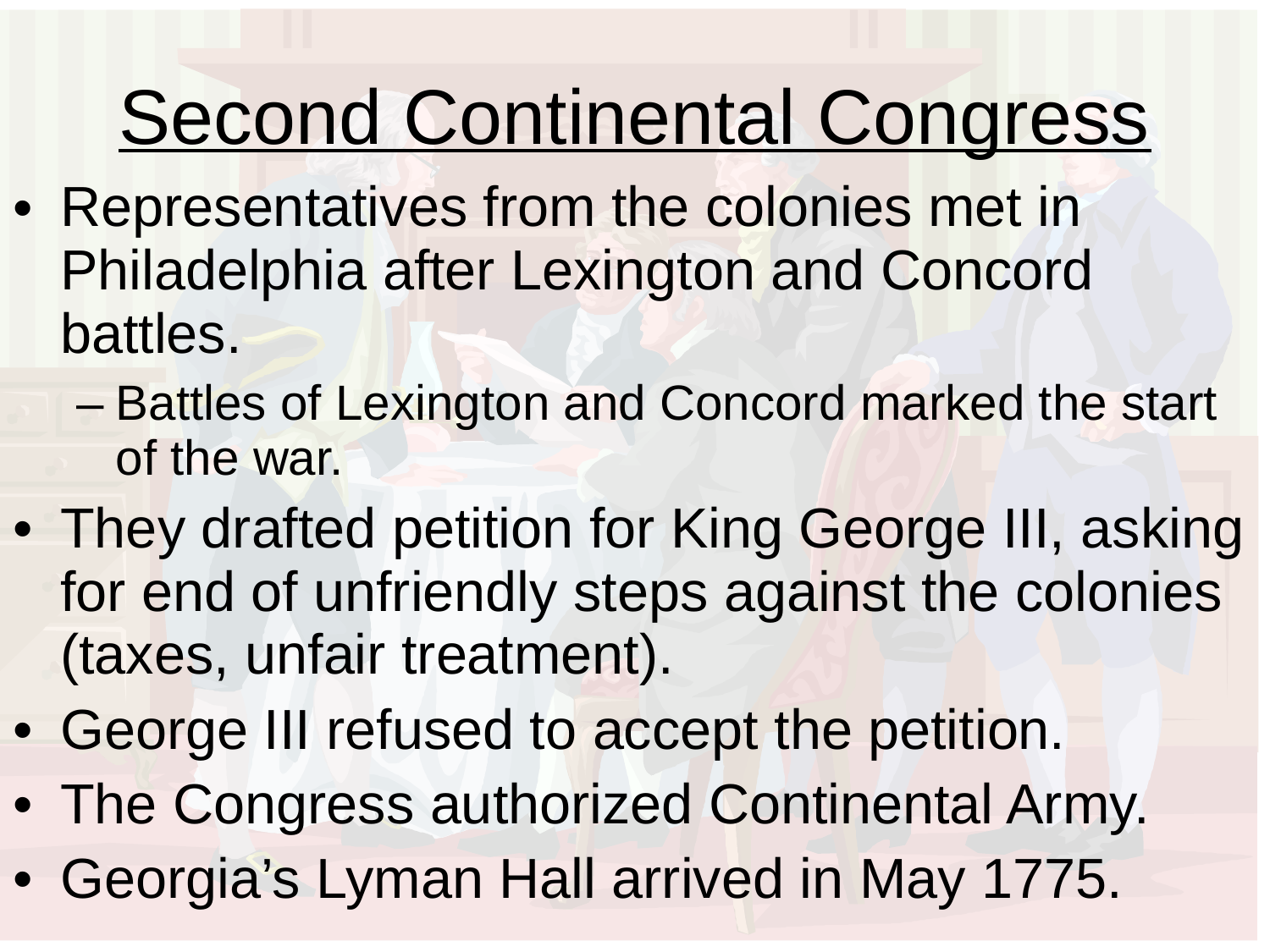

# Second Continental Congress
Representatives from the colonies met in Philadelphia after Lexington and Concord battles.
Battles of Lexington and Concord marked the start of the war.
They drafted petition for King George III, asking for end of unfriendly steps against the colonies (taxes, unfair treatment).
George III refused to accept the petition.
The Congress authorized Continental Army.
Georgia’s Lyman Hall arrived in May 1775.